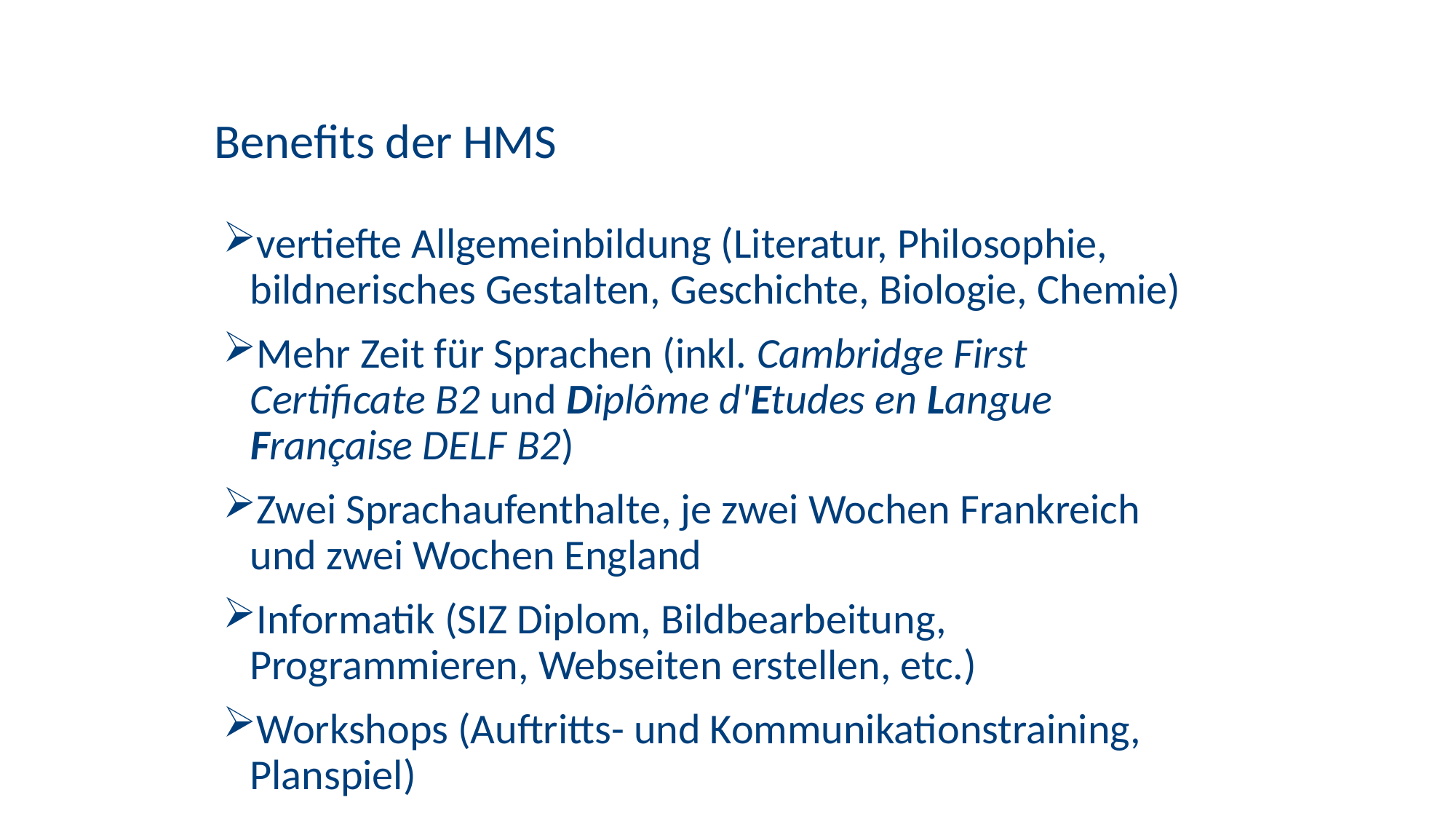

Benefits der HMS
vertiefte Allgemeinbildung (Literatur, Philosophie, bildnerisches Gestalten, Geschichte, Biologie, Chemie)
Mehr Zeit für Sprachen (inkl. Cambridge First Certificate B2 und Diplôme d'Etudes en Langue Française DELF B2)
Zwei Sprachaufenthalte, je zwei Wochen Frankreich und zwei Wochen England
Informatik (SIZ Diplom, Bildbearbeitung, Programmieren, Webseiten erstellen, etc.)
Workshops (Auftritts- und Kommunikationstraining, Planspiel)